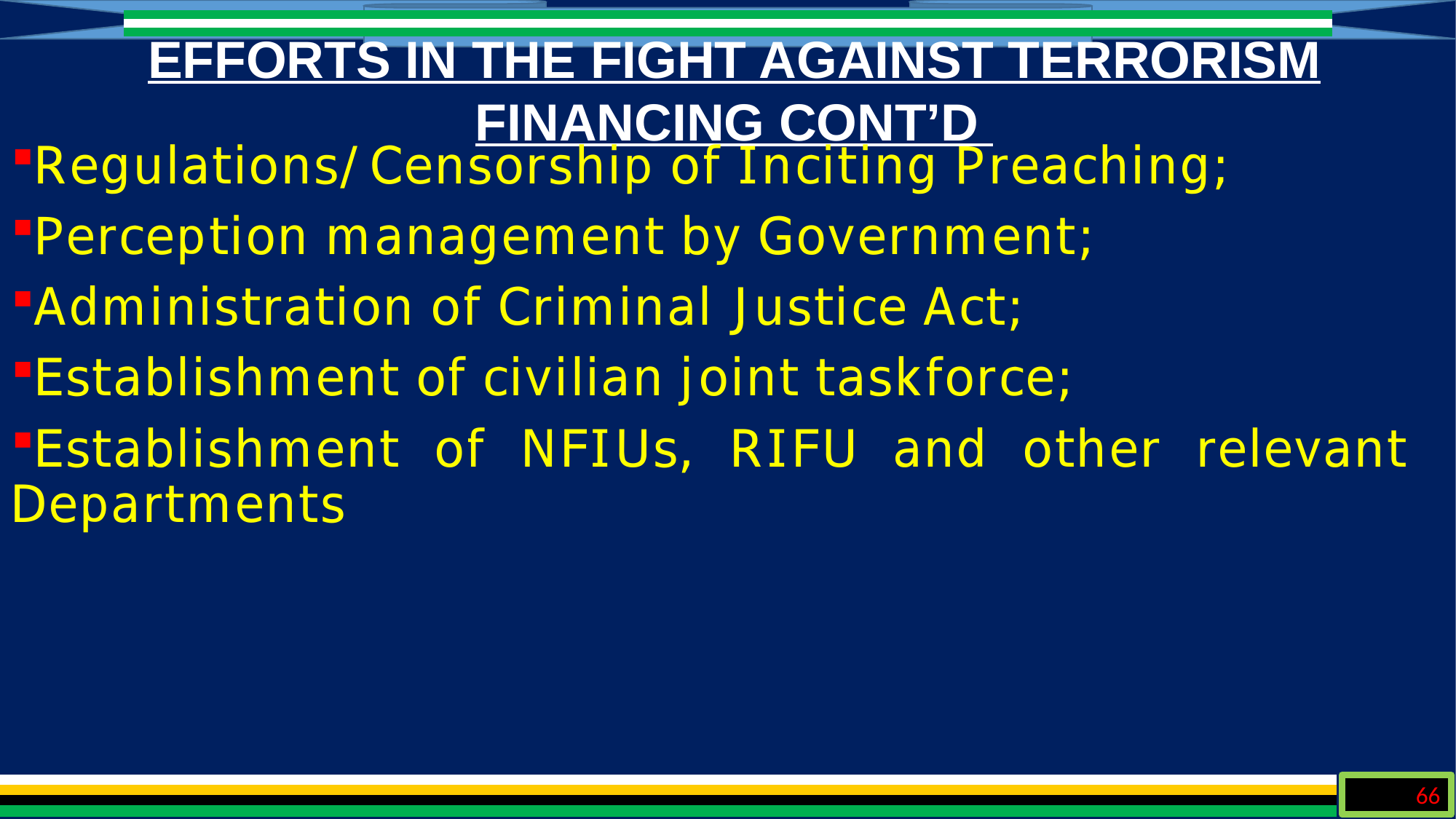

EFFORTS IN THE FIGHT AGAINST TERRORISM FINANCING CONT’D
Regulations/Censorship of Inciting Preaching;
Perception management by Government;
Administration of Criminal Justice Act;
Establishment of civilian joint taskforce;
Establishment of NFIUs, RIFU and other relevant  Departments

66